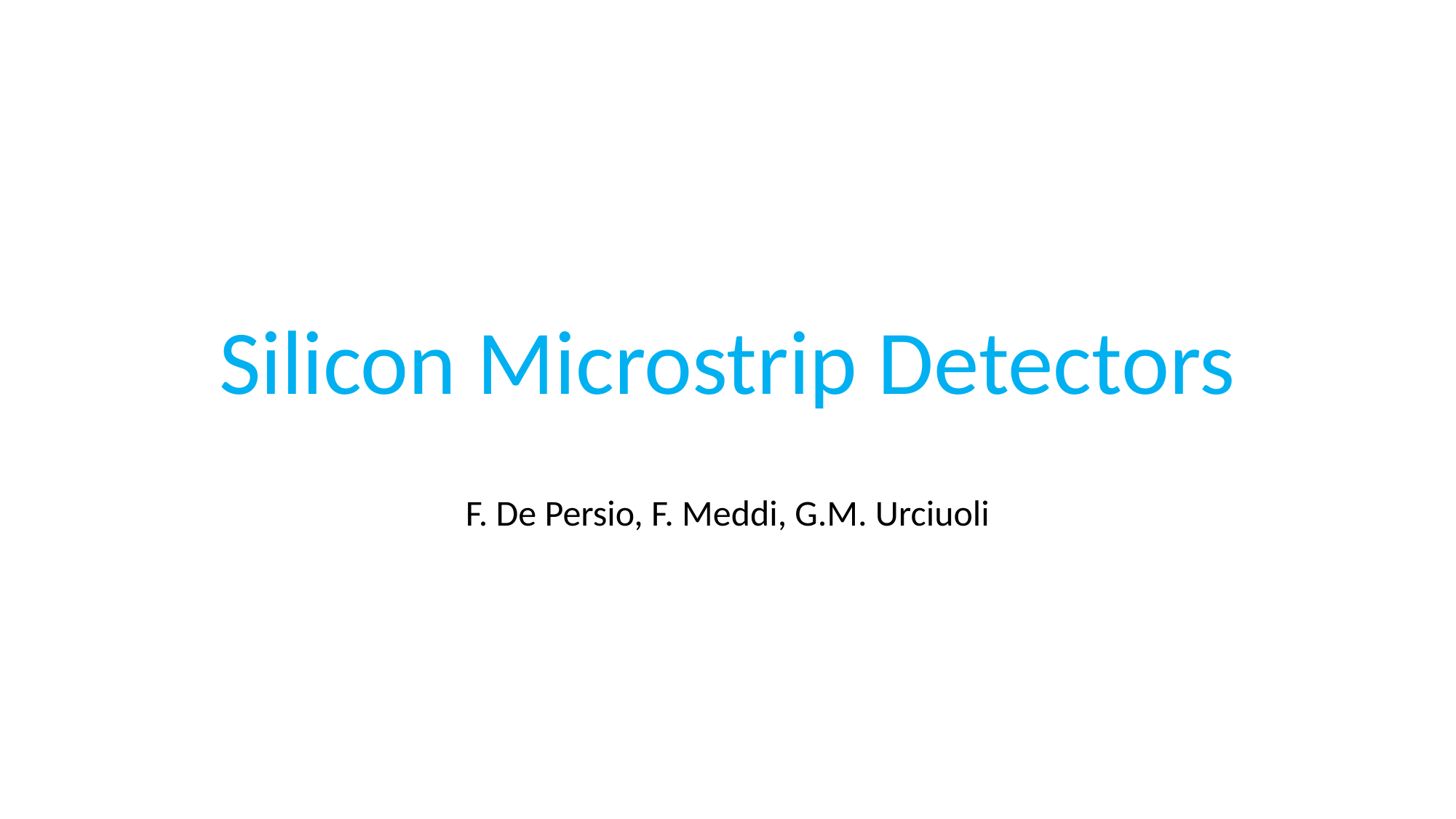

# Silicon Microstrip Detectors

F. De Persio, F. Meddi, G.M. Urciuoli